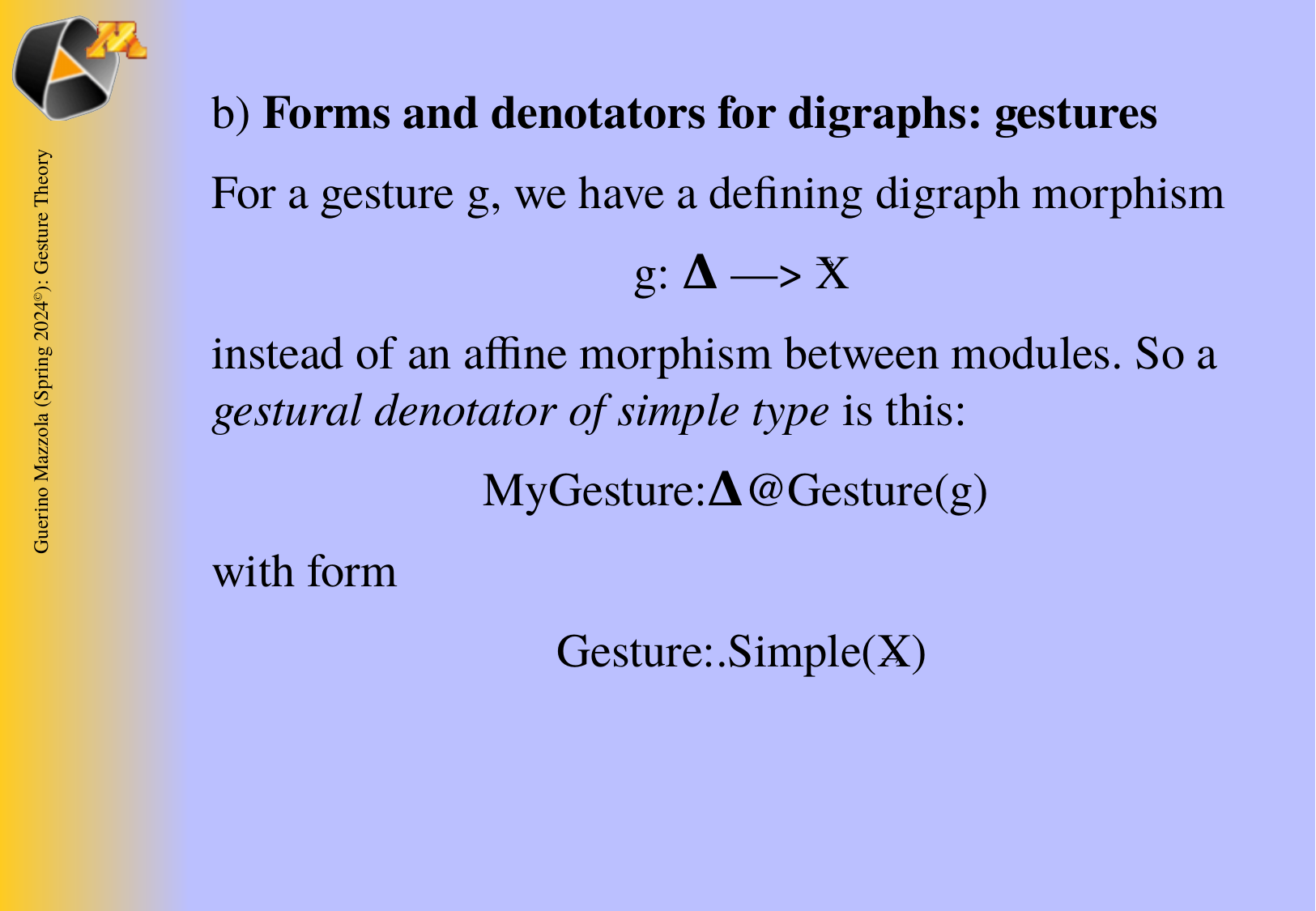

b) Forms and denotators for digraphs: gestures
For a gesture g, we have a defining digraph morphism
g: 𝚫 —> X
instead of an affine morphism between modules. So a gestural denotator of simple type is this:
MyGesture:𝚫@Gesture(g)
with form
Gesture:.Simple(X)

→
→